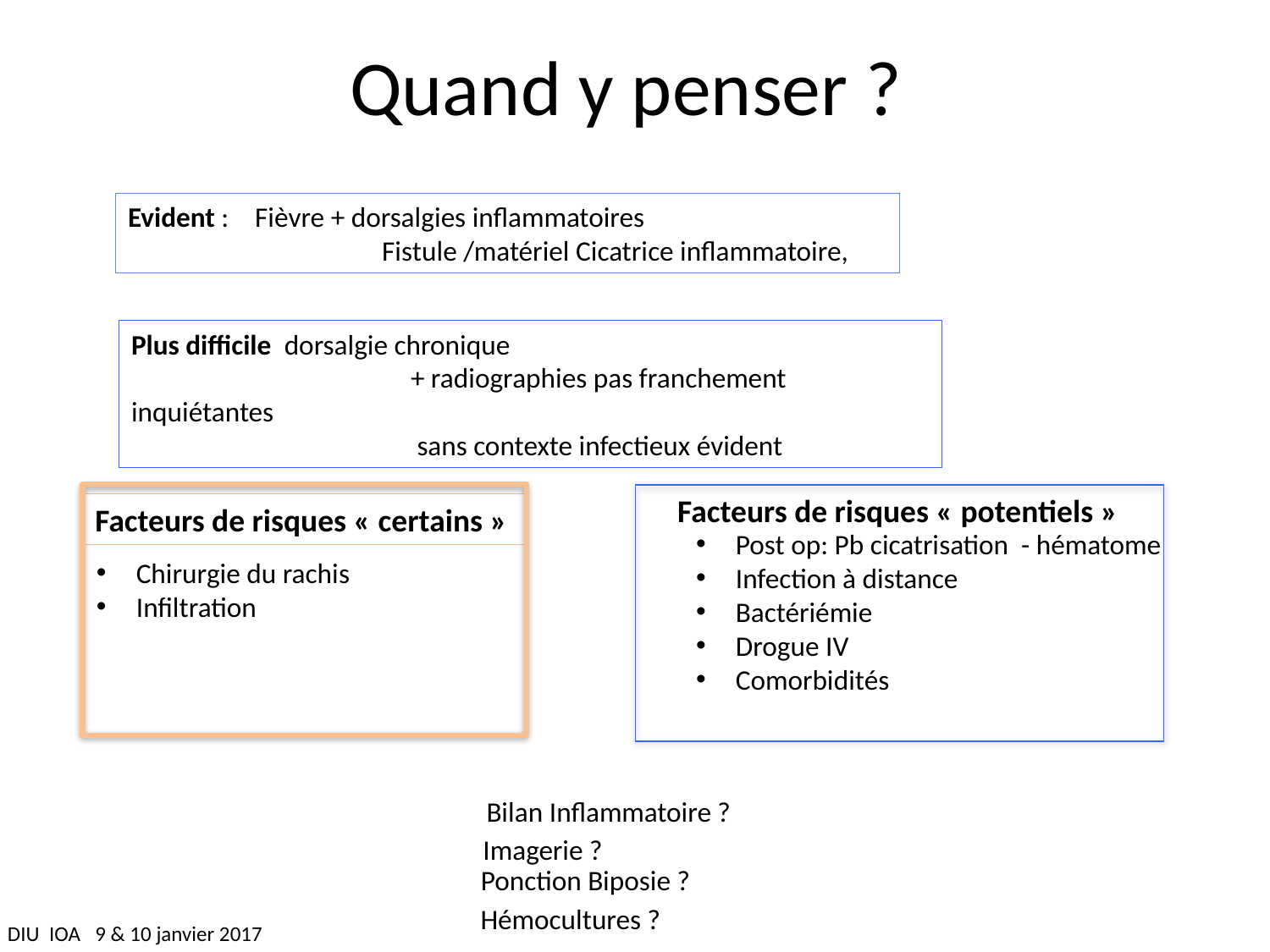

# Quand y penser ?
Evident :	Fièvre + dorsalgies inflammatoires
		Fistule /matériel Cicatrice inflammatoire,
Plus difficile  dorsalgie chronique
		    + radiographies pas franchement inquiétantes
		     sans contexte infectieux évident

Facteurs de risques « certains »
Chirurgie du rachis
Infiltration
Facteurs de risques « potentiels »

Post op: Pb cicatrisation  - hématome
Infection à distance
Bactériémie
Drogue IV
Comorbidités
Bilan Inflammatoire ?
Imagerie ?
Ponction Biposie ?

Hémocultures ?